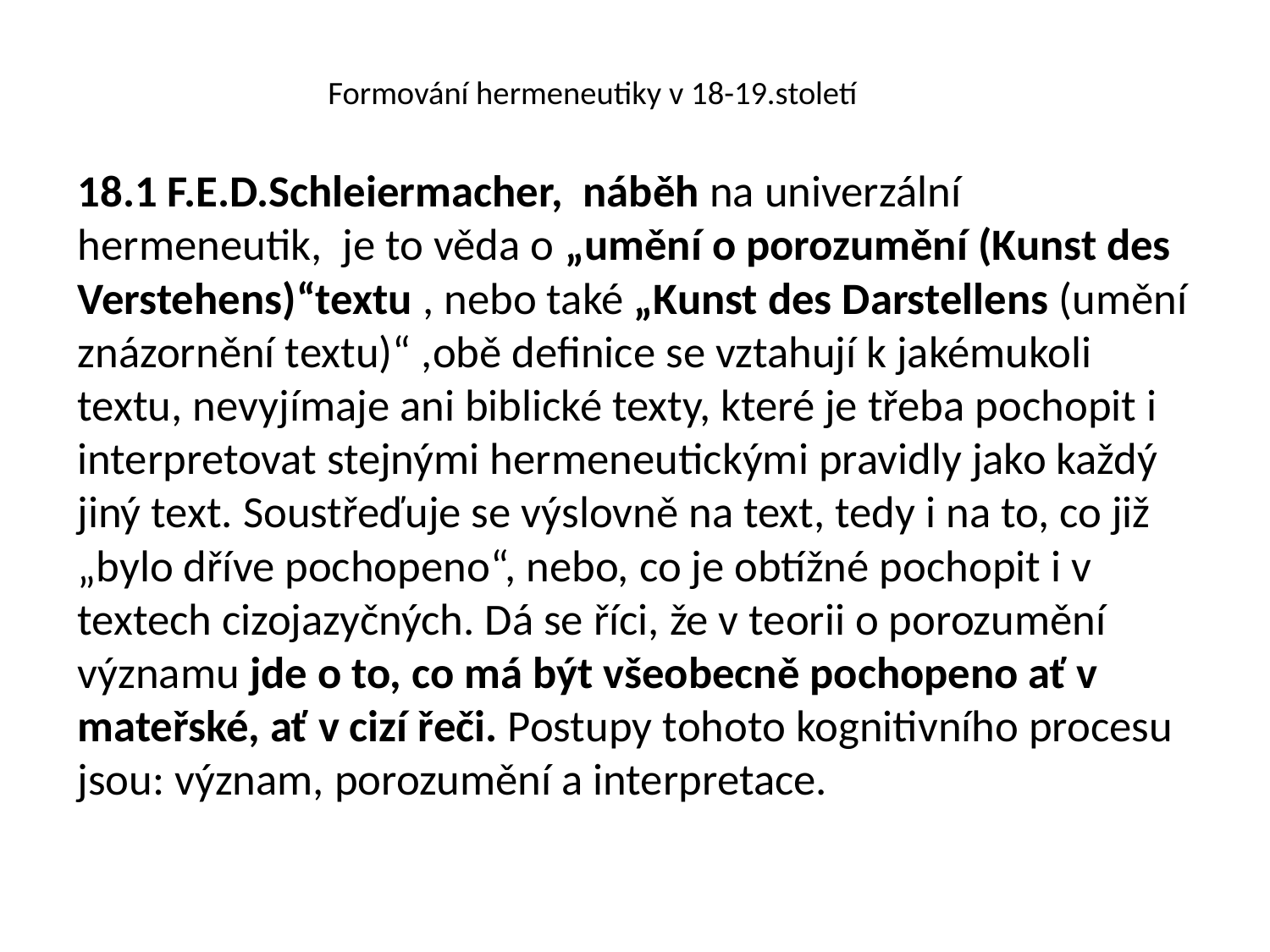

# Formování hermeneutiky v 18-19.století
18.1 F.E.D.Schleiermacher,  náběh na univerzální  hermeneutik,  je to věda o „umění o porozumění (Kunst des Verstehens)“textu , nebo také „Kunst des Darstellens (umění znázornění textu)“ ,obě definice se vztahují k jakémukoli textu, nevyjímaje ani biblické texty, které je třeba pochopit i interpretovat stejnými hermeneutickými pravidly jako každý jiný text. Soustřeďuje se výslovně na text, tedy i na to, co již „bylo dříve pochopeno“, nebo, co je obtížné pochopit i v textech cizojazyčných. Dá se říci, že v teorii o porozumění významu jde o to, co má být všeobecně pochopeno ať v mateřské, ať v cizí řeči. Postupy tohoto kognitivního procesu jsou: význam, porozumění a interpretace.